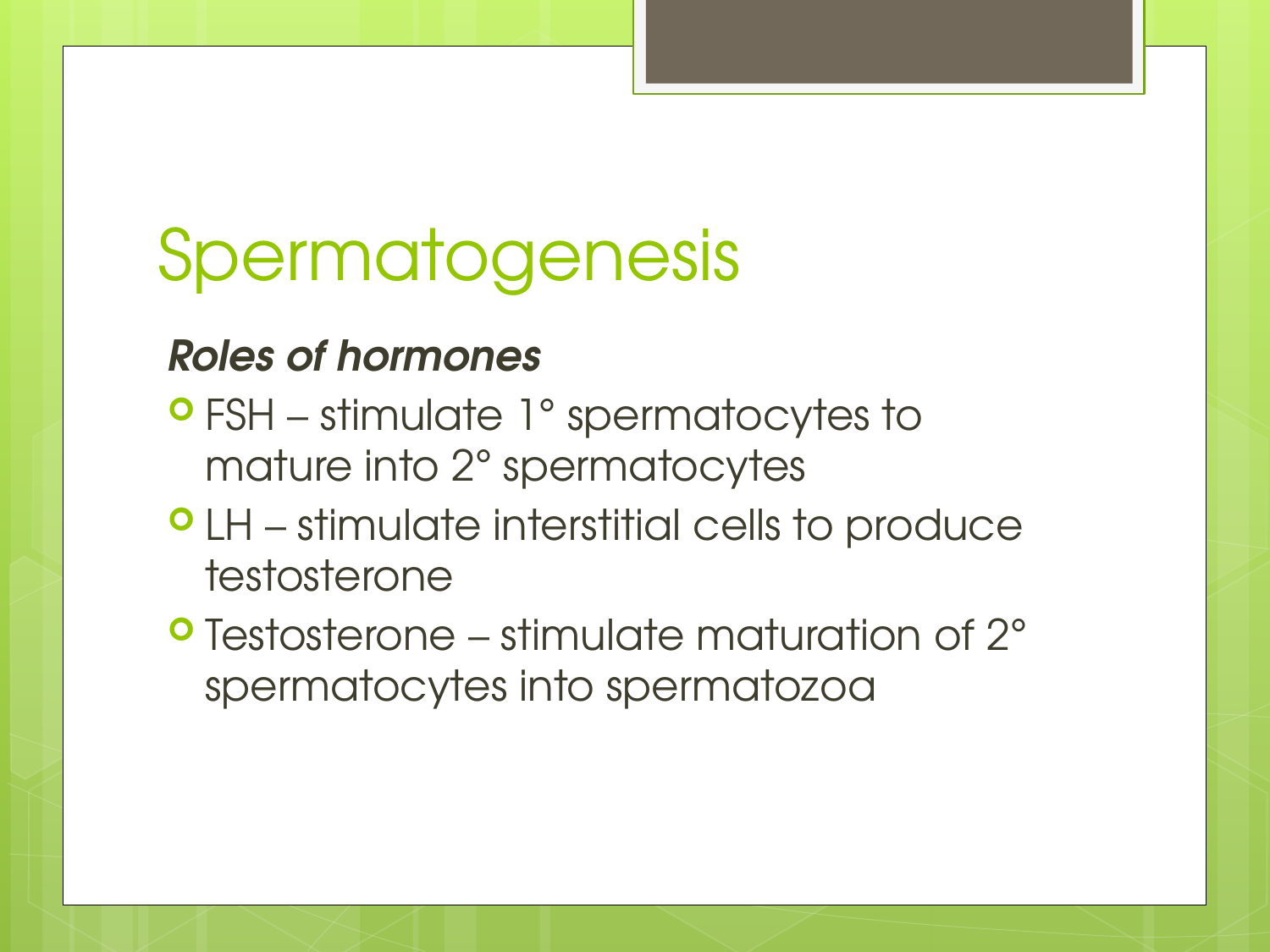

# Spermatogenesis
Roles of hormones
FSH – stimulate 1° spermatocytes to mature into 2° spermatocytes
LH – stimulate interstitial cells to produce testosterone
Testosterone – stimulate maturation of 2° spermatocytes into spermatozoa